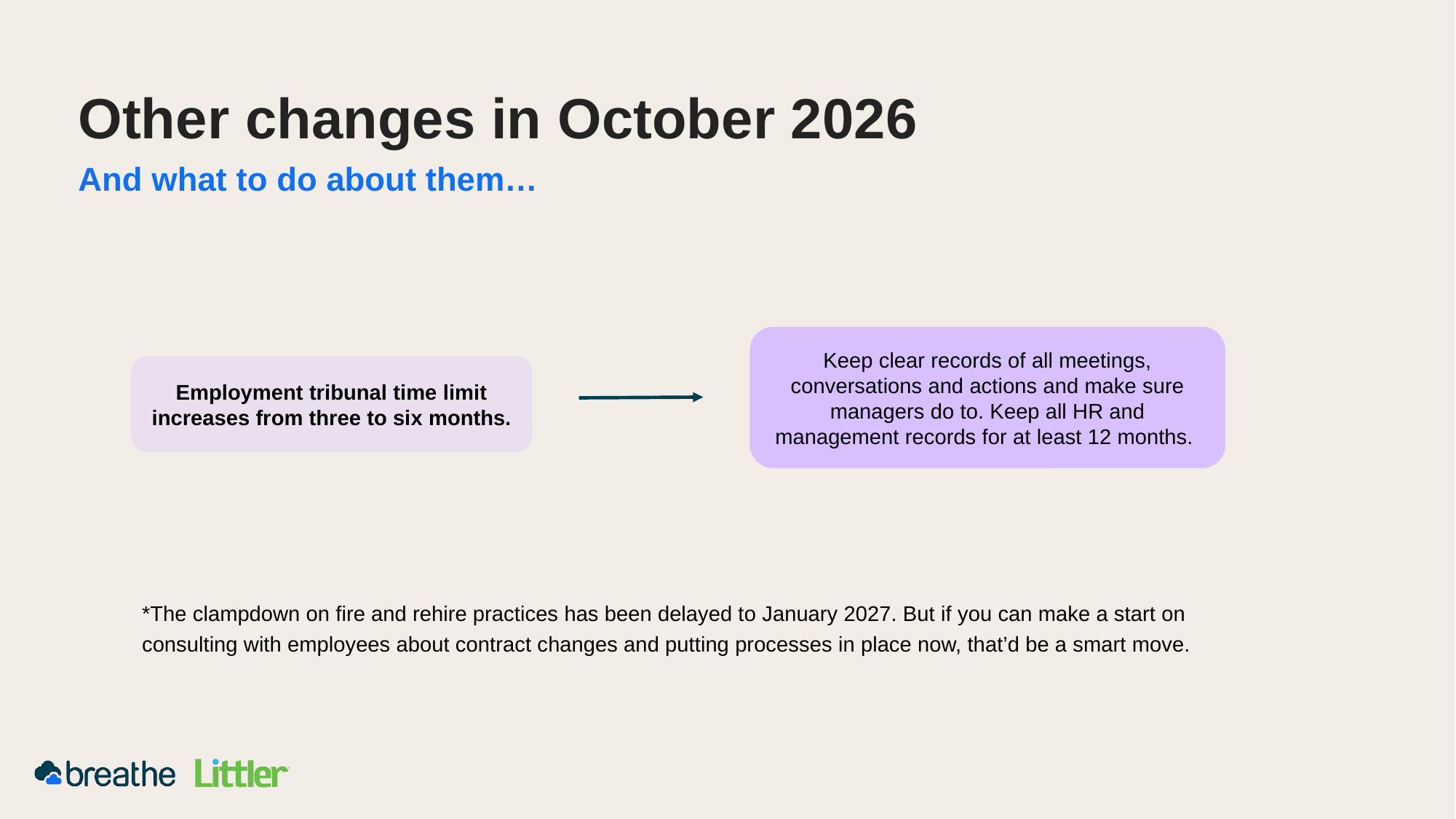

# Other changes in October 2026
And what to do about them…
Keep clear records of all meetings, conversations and actions and make sure managers do to. Keep all HR and management records for at least 12 months.
Employment tribunal time limit increases from three to six months.
*The clampdown on fire and rehire practices has been delayed to January 2027. But if you can make a start on consulting with employees about contract changes and putting processes in place now, that’d be a smart move.